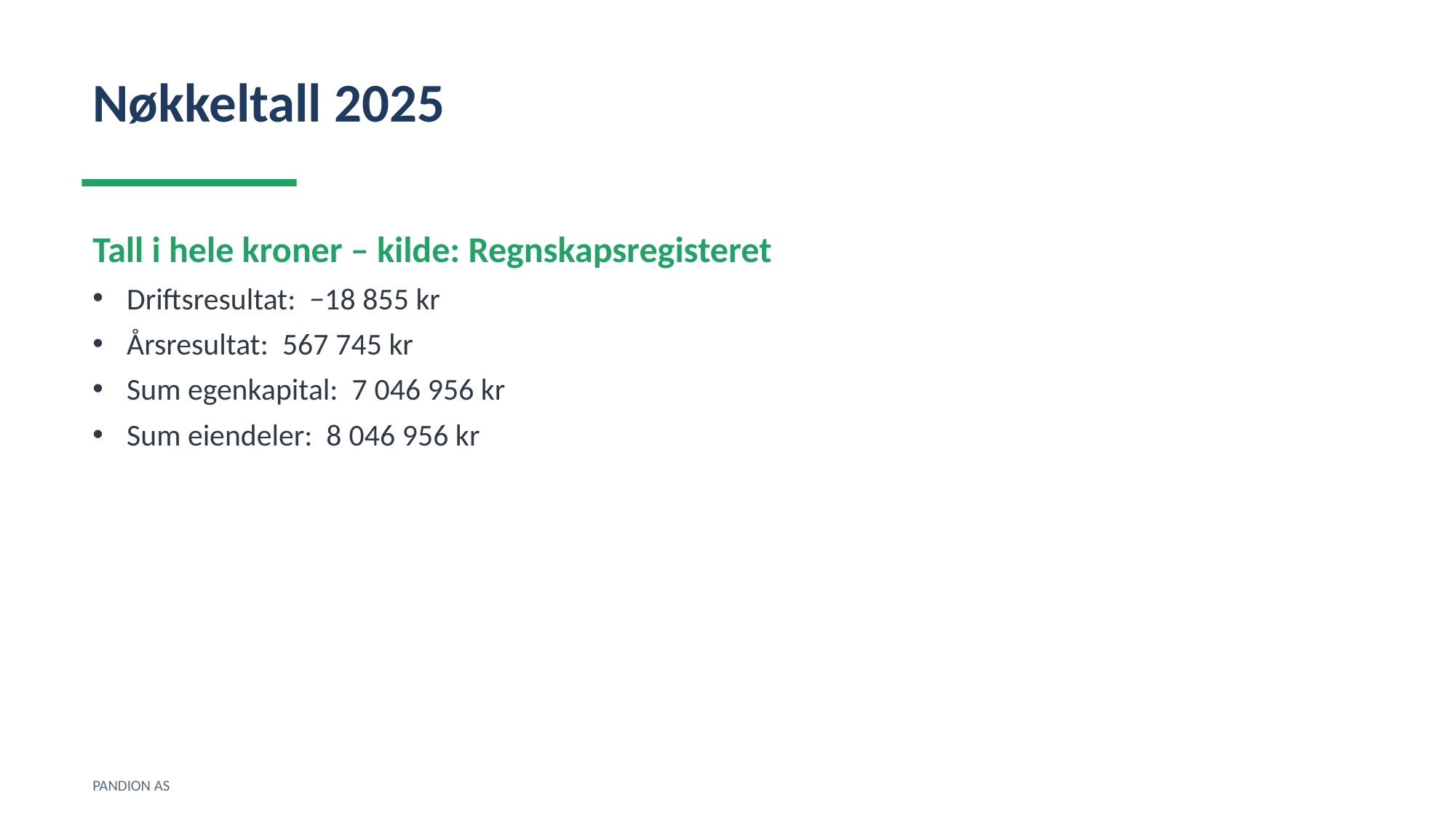

Nøkkeltall 2025

Tall i hele kroner – kilde: Regnskapsregisteret
Driftsresultat:  −18 855 kr
Årsresultat:  567 745 kr
Sum egenkapital:  7 046 956 kr
Sum eiendeler:  8 046 956 kr
PANDION AS